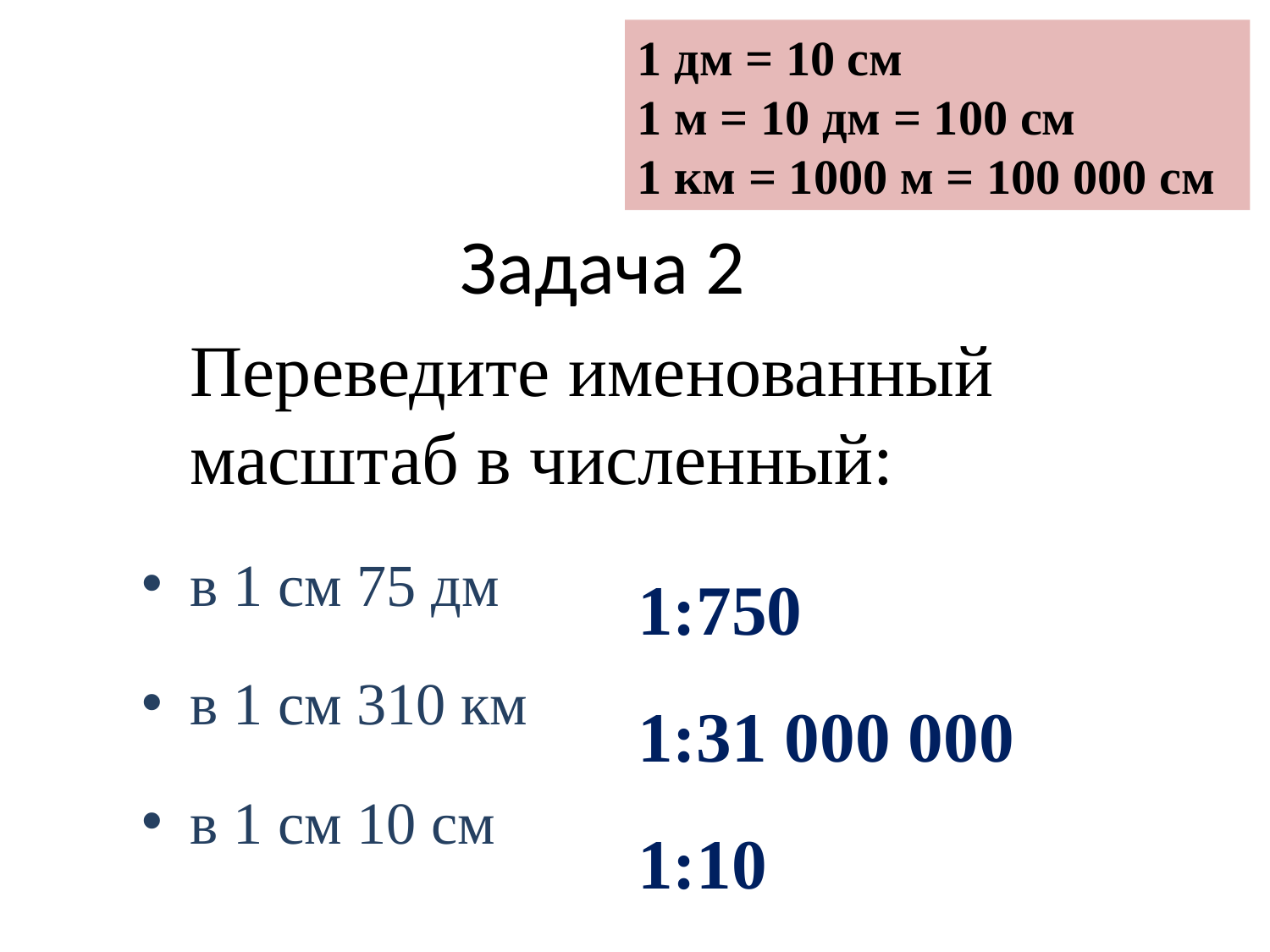

1 дм = 10 см
1 м = 10 дм = 100 см
1 км = 1000 м = 100 000 см
# Задача 2
    Переведите именованный масштаб в численный:
в 1 см 75 дм
в 1 см 310 км
в 1 см 10 см
1:750
1:31 000 000
1:10